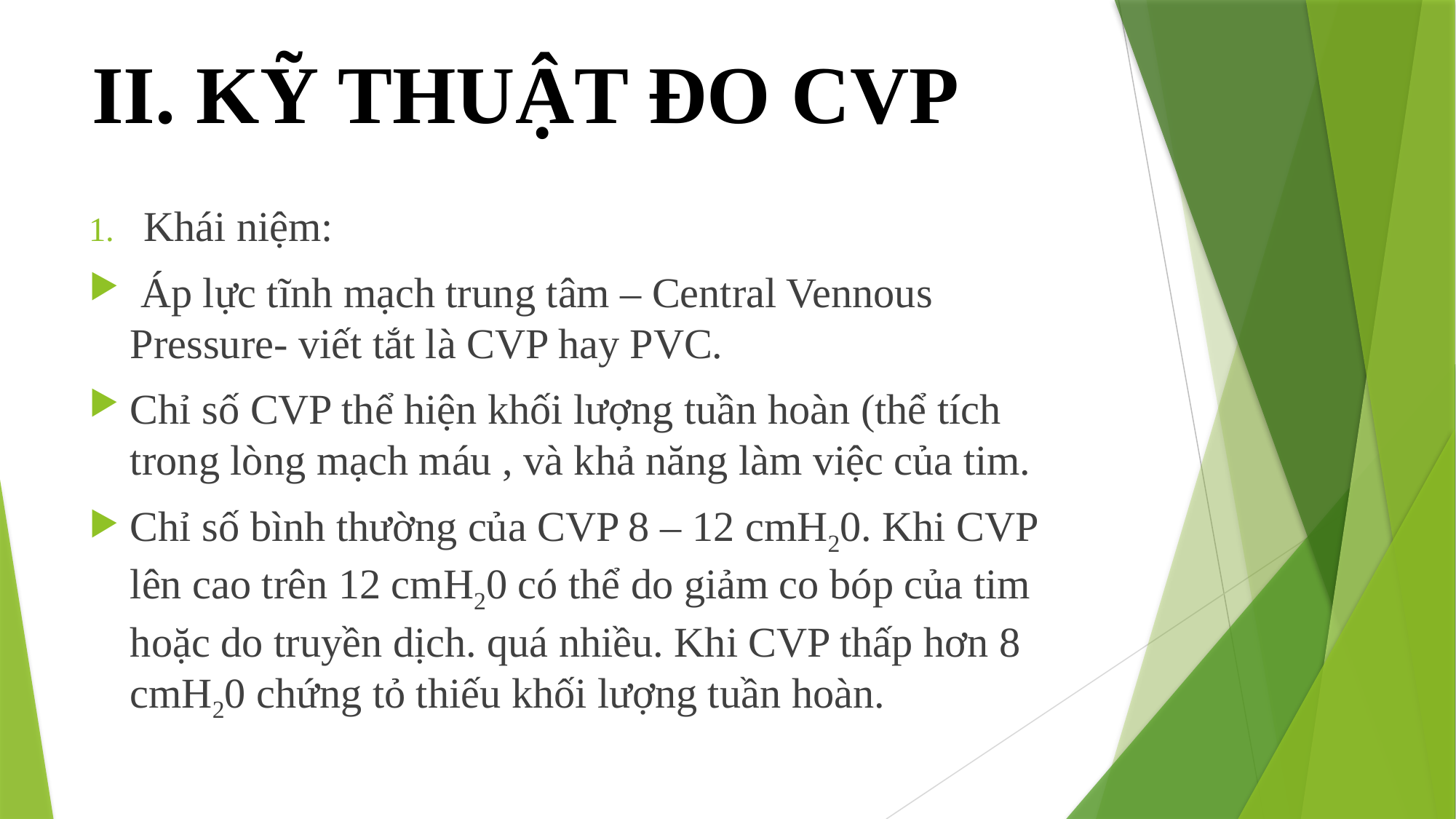

# II. KỸ THUẬT ĐO CVP
Khái niệm:
 Áp lực tĩnh mạch trung tâm – Central Vennous Pressure- viết tắt là CVP hay PVC.
Chỉ số CVP thể hiện khối lượng tuần hoàn (thể tích trong lòng mạch máu , và khả năng làm việc của tim.
Chỉ số bình thường của CVP 8 – 12 cmH20. Khi CVP lên cao trên 12 cmH20 có thể do giảm co bóp của tim hoặc do truyền dịch. quá nhiều. Khi CVP thấp hơn 8 cmH20 chứng tỏ thiếu khối lượng tuần hoàn.